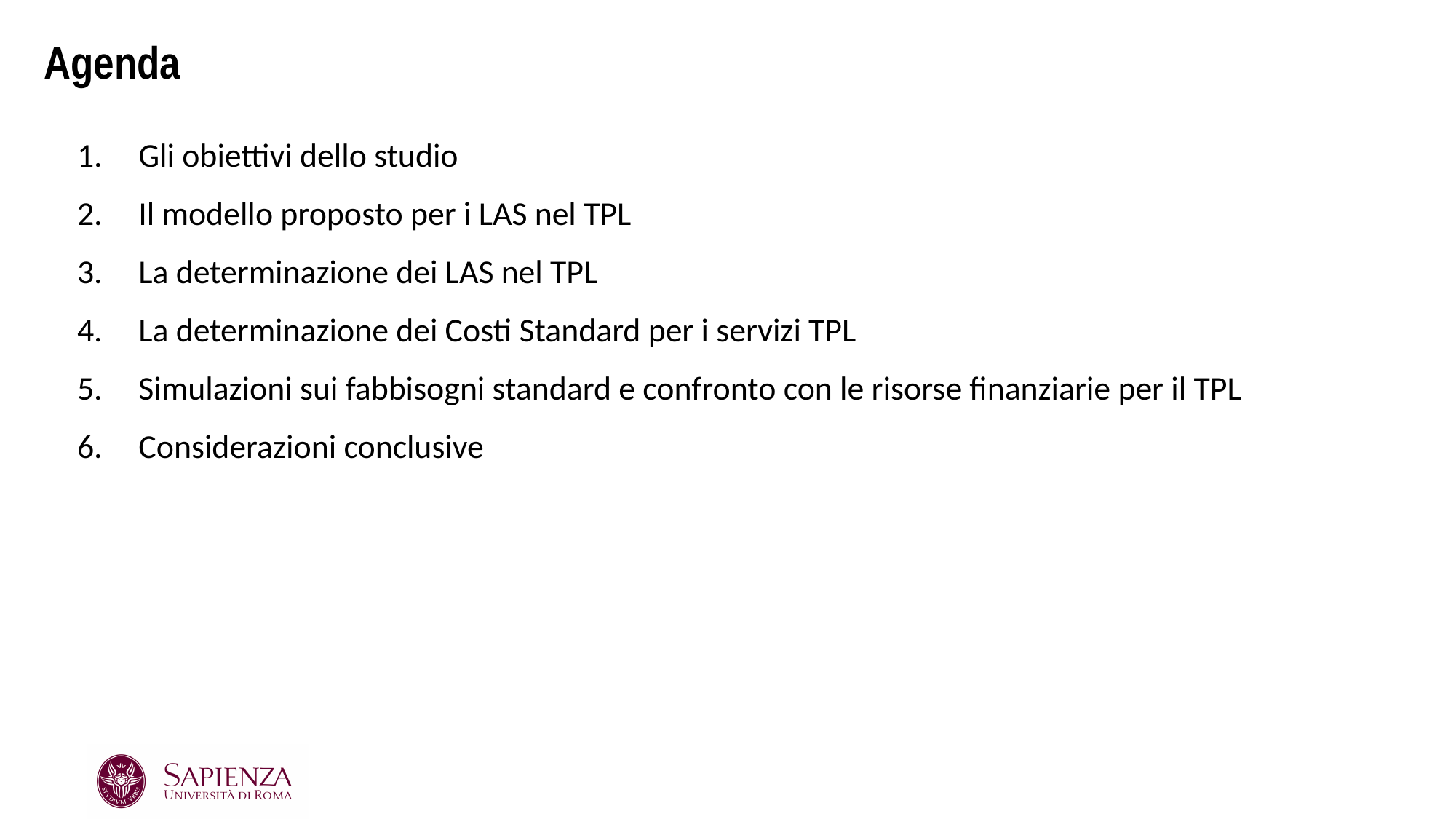

Agenda
Gli obiettivi dello studio
Il modello proposto per i LAS nel TPL
La determinazione dei LAS nel TPL
La determinazione dei Costi Standard per i servizi TPL
Simulazioni sui fabbisogni standard e confronto con le risorse finanziarie per il TPL
Considerazioni conclusive
2